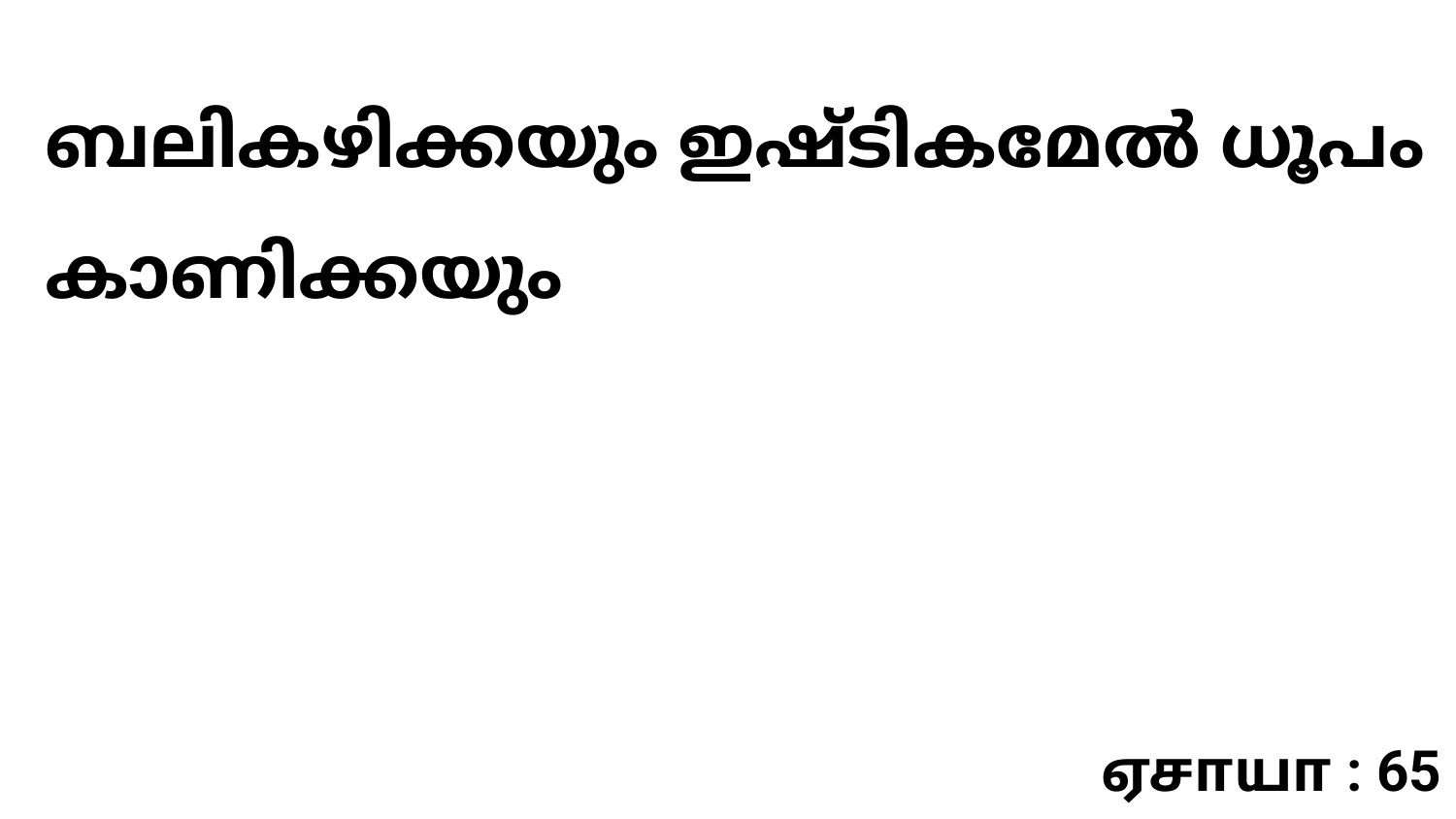

ബലികഴിക്കയും ഇഷ്ടികമേൽ ധൂപം കാണിക്കയും
ஏசாயா : 65